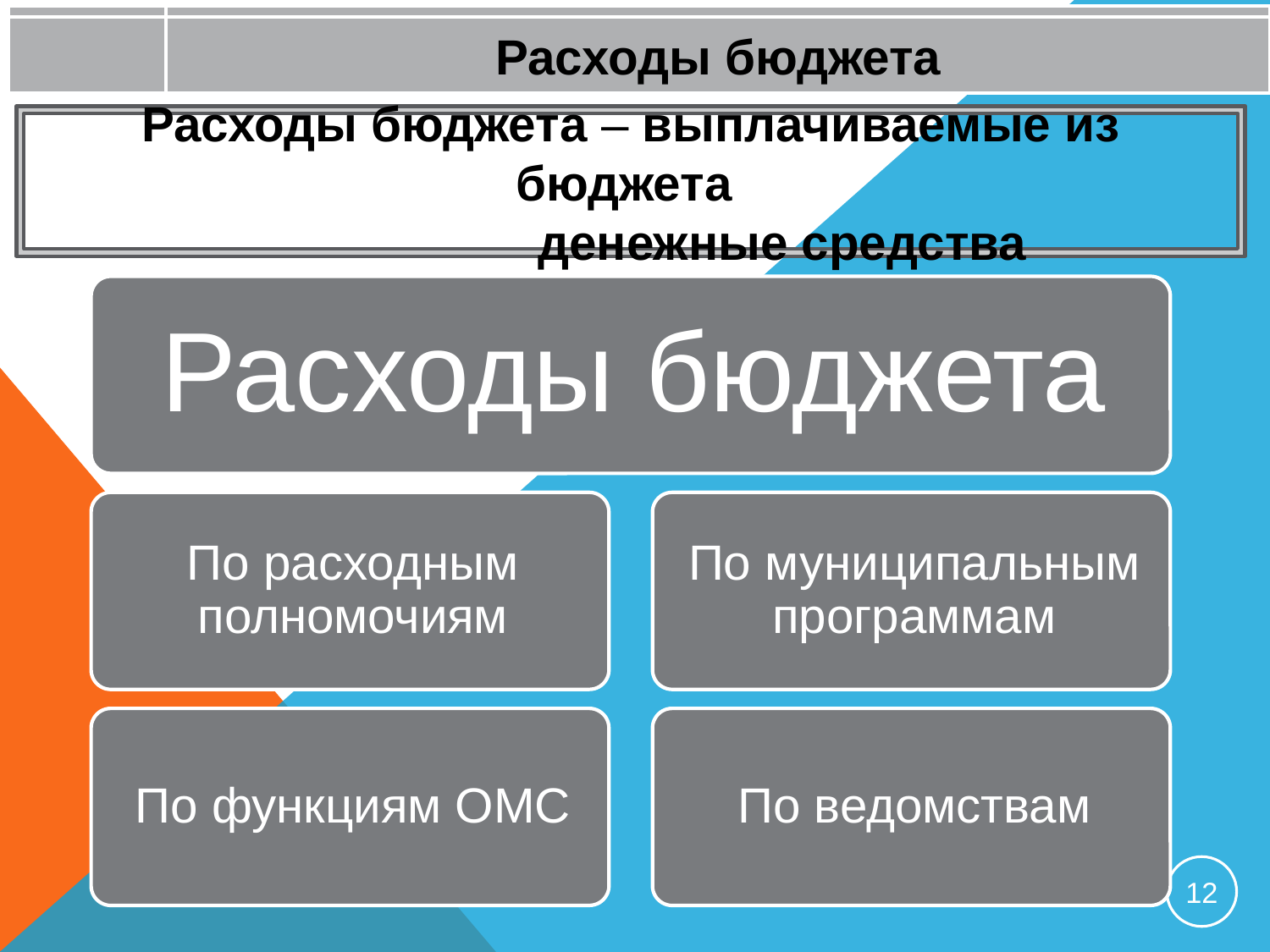

Расходы бюджета
Расходы бюджета – выплачиваемые из бюджета
                      денежные средства
Расходы бюджета
По расходным полномочиям
По функциям ОМС
По муниципальным программам
По ведомствам
12